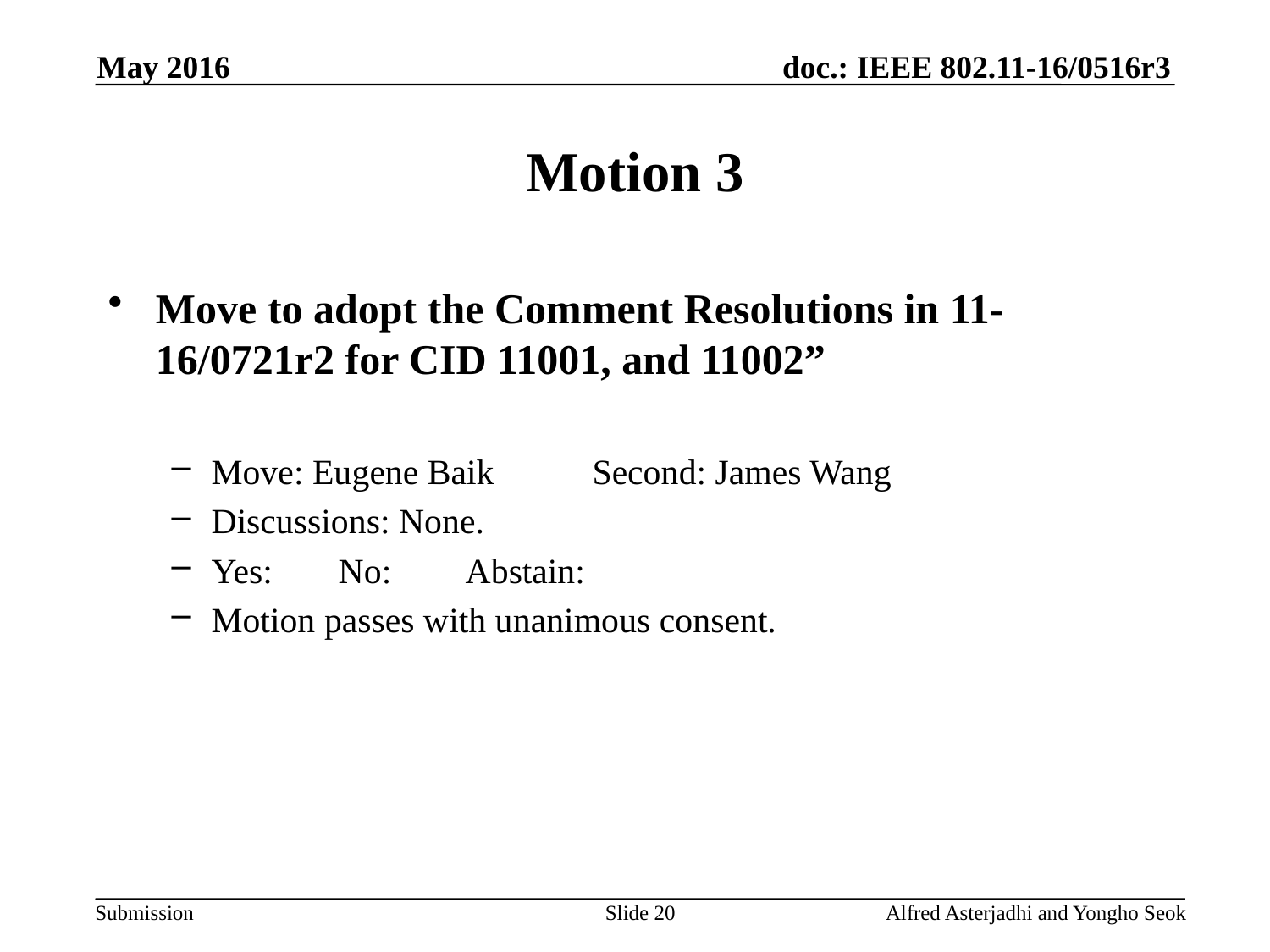

May 2016
# Motion 3
Move to adopt the Comment Resolutions in 11-16/0721r2 for CID 11001, and 11002”

Move: Eugene Baik	Second: James Wang
Discussions: None.
Yes:	No:	Abstain:
Motion passes with unanimous consent.

Slide 20
Alfred Asterjadhi and Yongho Seok